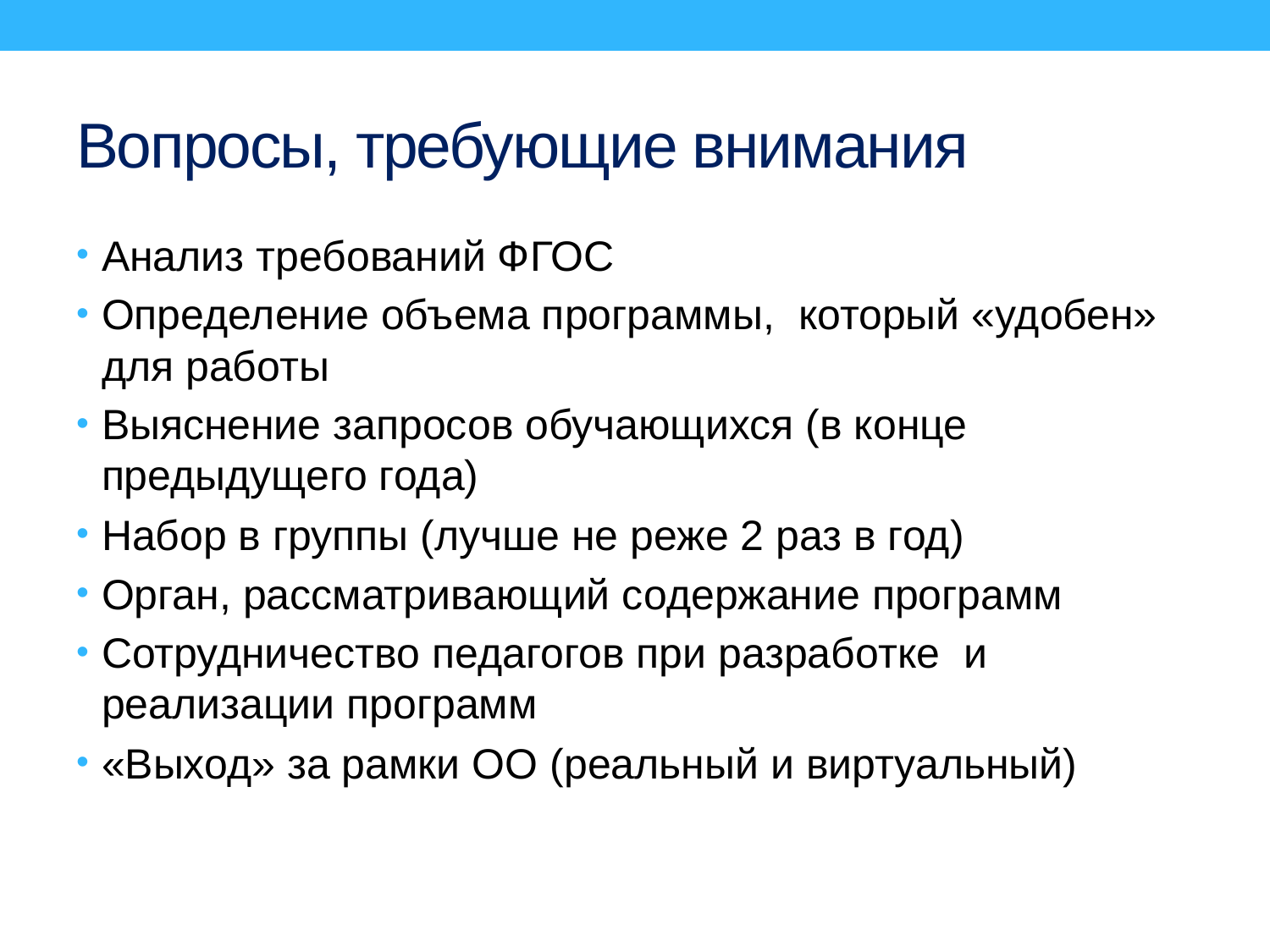

# Вопросы, требующие внимания
Анализ требований ФГОС
Определение объема программы,  который «удобен» для работы
Выяснение запросов обучающихся (в конце предыдущего года)
Набор в группы (лучше не реже 2 раз в год)
Орган, рассматривающий содержание программ
Сотрудничество педагогов при разработке  и реализации программ
«Выход» за рамки ОО (реальный и виртуальный)